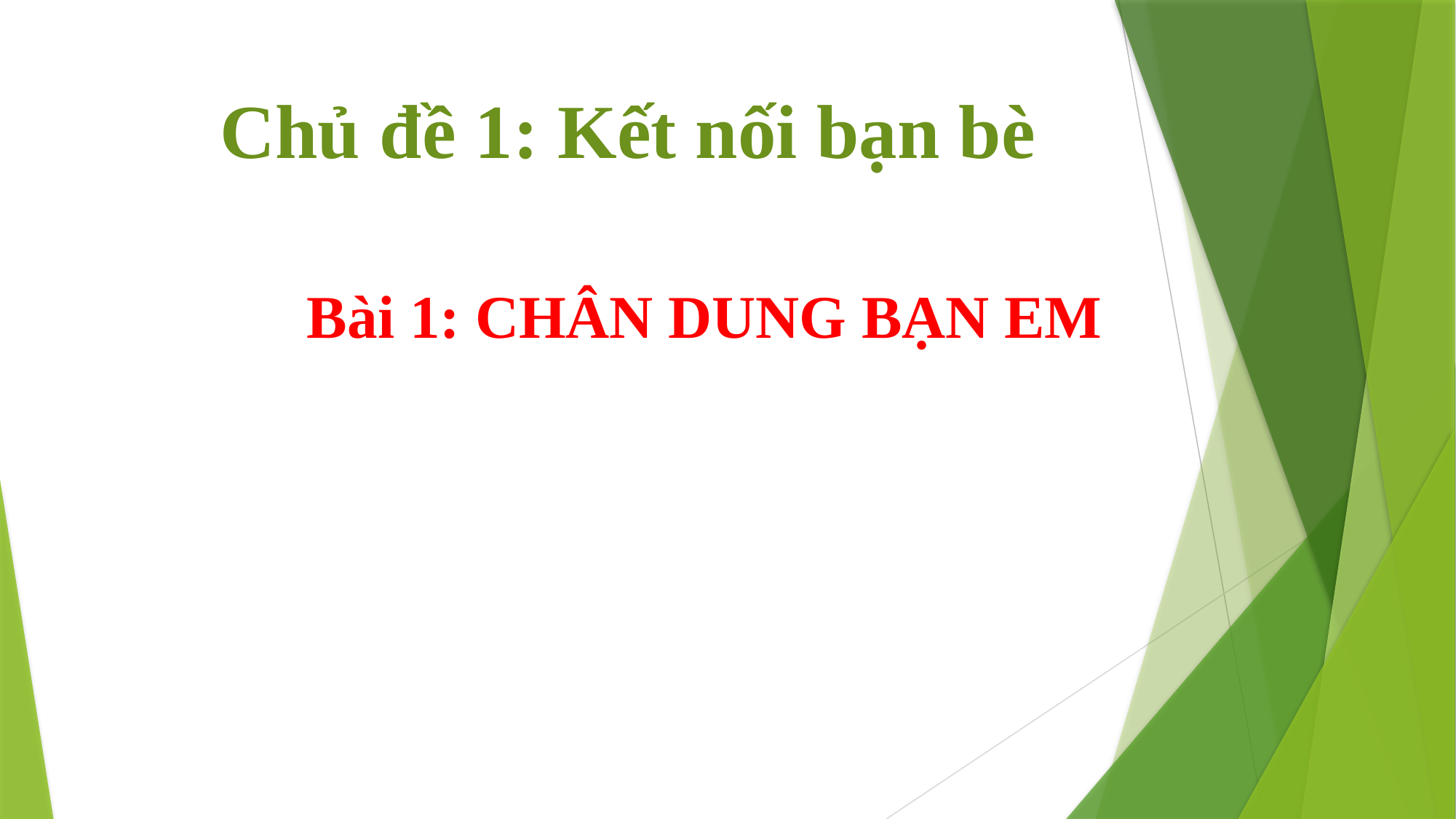

Chủ đề 1: Kết nối bạn bè
# Bài 1: CHÂN DUNG BẠN EM